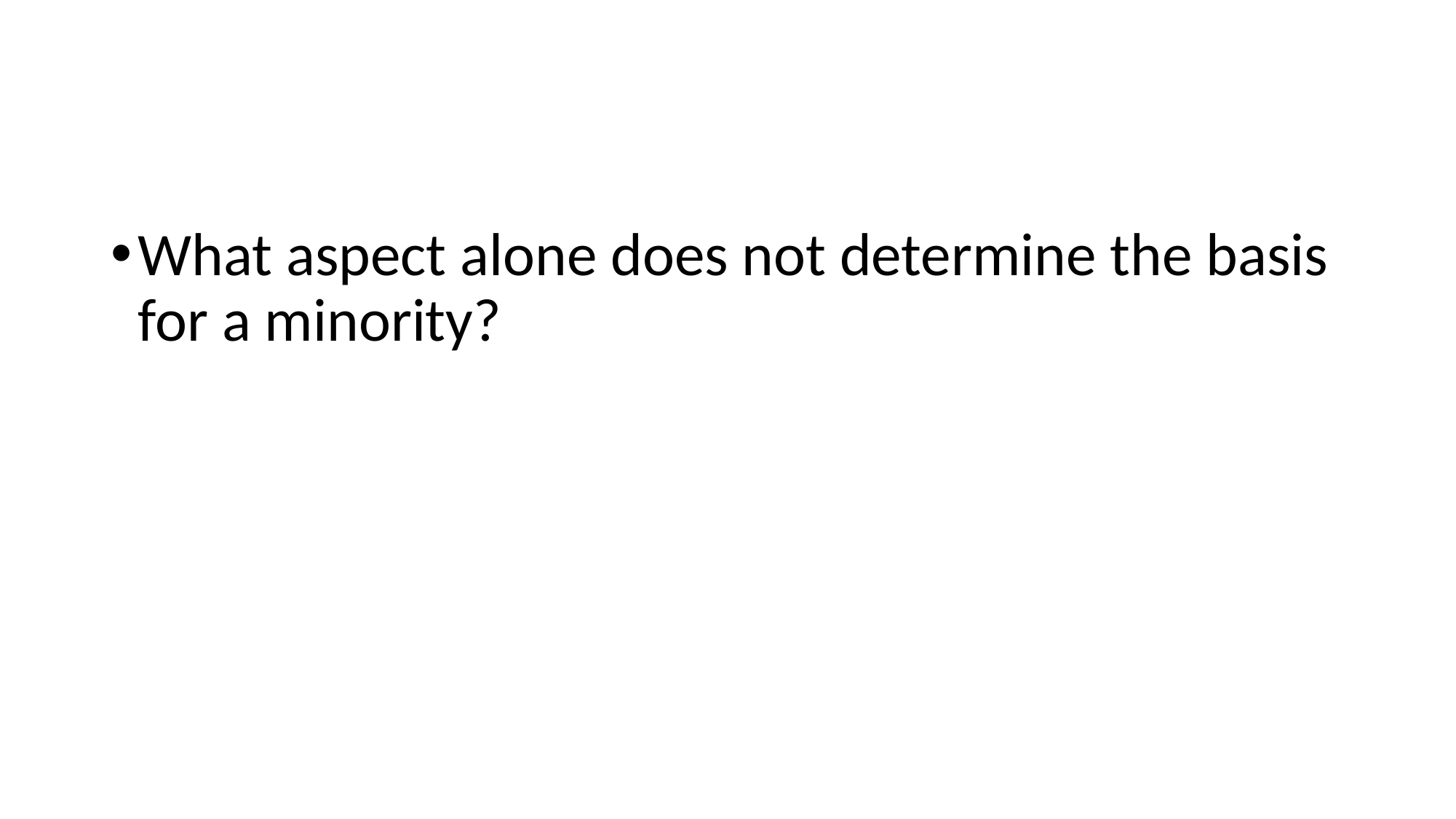

#
What aspect alone does not determine the basis for a minority?